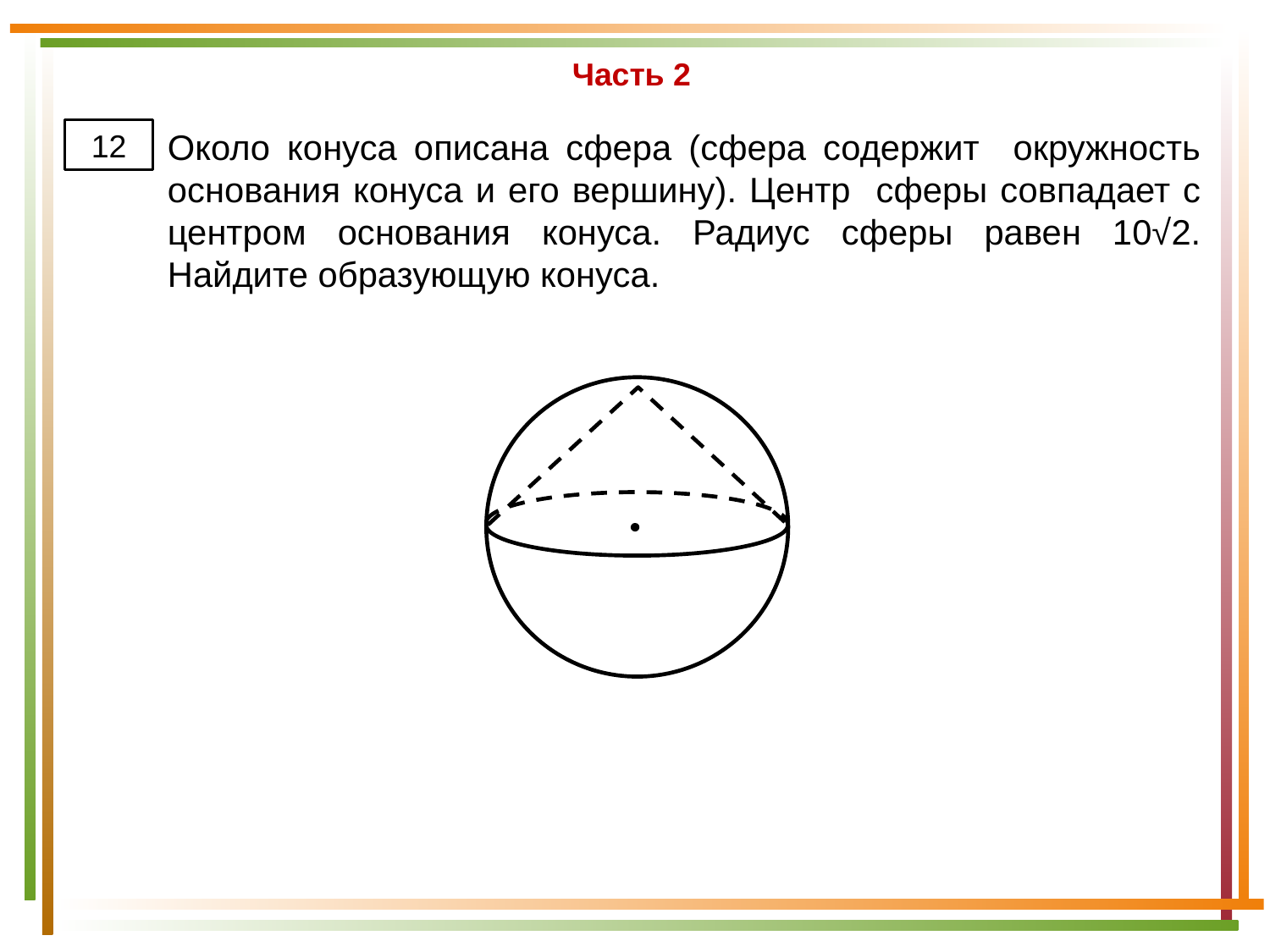

Часть 2
Около конуса описана сфера (сфера содержит  окружность основания конуса и его вершину). Центр  сферы совпадает с центром основания конуса. Радиус сферы равен 10√2. Найдите образующую конуса.
12